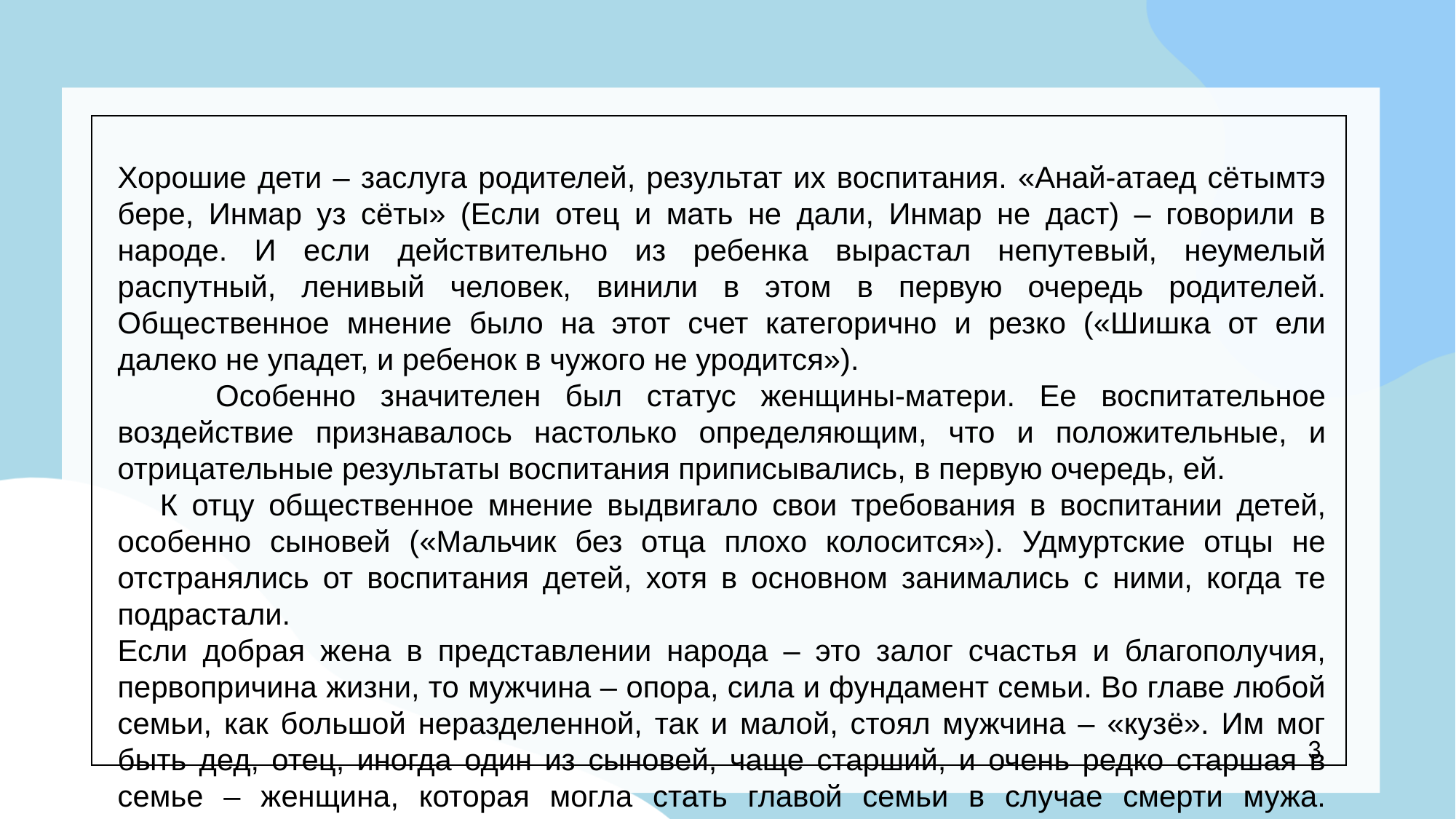

Хорошие дети – заслуга родителей, результат их воспитания. «Анай-атаед сётымтэ бере, Инмар уз сёты» (Если отец и мать не дали, Инмар не даст) – говорили в народе. И если действительно из ребенка вырастал непутевый, неумелый распутный, ленивый человек, винили в этом в первую очередь родителей. Общественное мнение было на этот счет категорично и резко («Шишка от ели далеко не упадет, и ребенок в чужого не уродится»).
    Особенно значителен был статус женщины-матери. Ее воспитательное воздействие признавалось настолько определяющим, что и положительные, и отрицательные результаты воспитания приписывались, в первую очередь, ей.
   К отцу общественное мнение выдвигало свои требования в воспитании детей, особенно сыновей («Мальчик без отца плохо колосится»). Удмуртские отцы не отстранялись от воспитания детей, хотя в основном занимались с ними, когда те подрастали.
Если добрая жена в представлении народа – это залог счастья и благополучия, первопричина жизни, то мужчина – опора, сила и фундамент семьи. Во главе любой семьи, как большой неразделенной, так и малой, стоял мужчина – «кузё». Им мог быть дед, отец, иногда один из сыновей, чаще старший, и очень редко старшая в семье – женщина, которая могла стать главой семьи в случае смерти мужа. Основной функцией «кузё» было руководство хозяйственной деятельностью семьи.
3